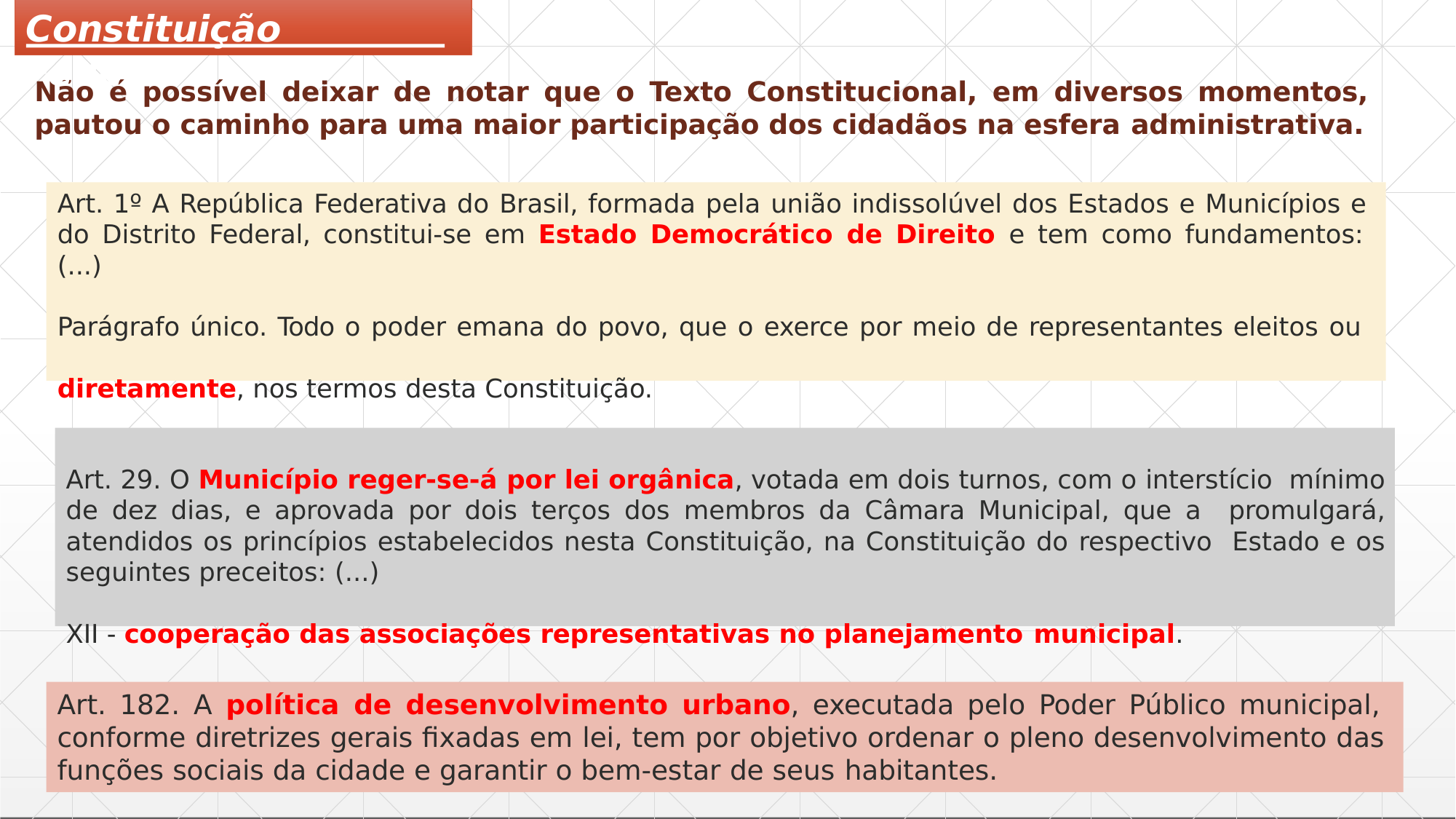

# Constituição Federal

Não é possível deixar de notar que o Texto Constitucional, em diversos momentos,
pautou o caminho para uma maior participação dos cidadãos na esfera administrativa.

Art. 1º A República Federativa do Brasil, formada pela união indissolúvel dos Estados e Municípios e  do Distrito Federal, constitui-se em Estado Democrático de Direito e tem como fundamentos:  (...)

Parágrafo único. Todo o poder emana do povo, que o exerce por meio de representantes eleitos ou
diretamente, nos termos desta Constituição.

Art. 29. O Município reger-se-á por lei orgânica, votada em dois turnos, com o interstício  mínimo de dez dias, e aprovada por dois terços dos membros da Câmara Municipal, que a  promulgará, atendidos os princípios estabelecidos nesta Constituição, na Constituição do respectivo  Estado e os seguintes preceitos: (...)

XII - cooperação das associações representativas no planejamento municipal.

Art. 182. A política de desenvolvimento urbano, executada pelo Poder Público municipal,  conforme diretrizes gerais fixadas em lei, tem por objetivo ordenar o pleno desenvolvimento das  funções sociais da cidade e garantir o bem-estar de seus habitantes.